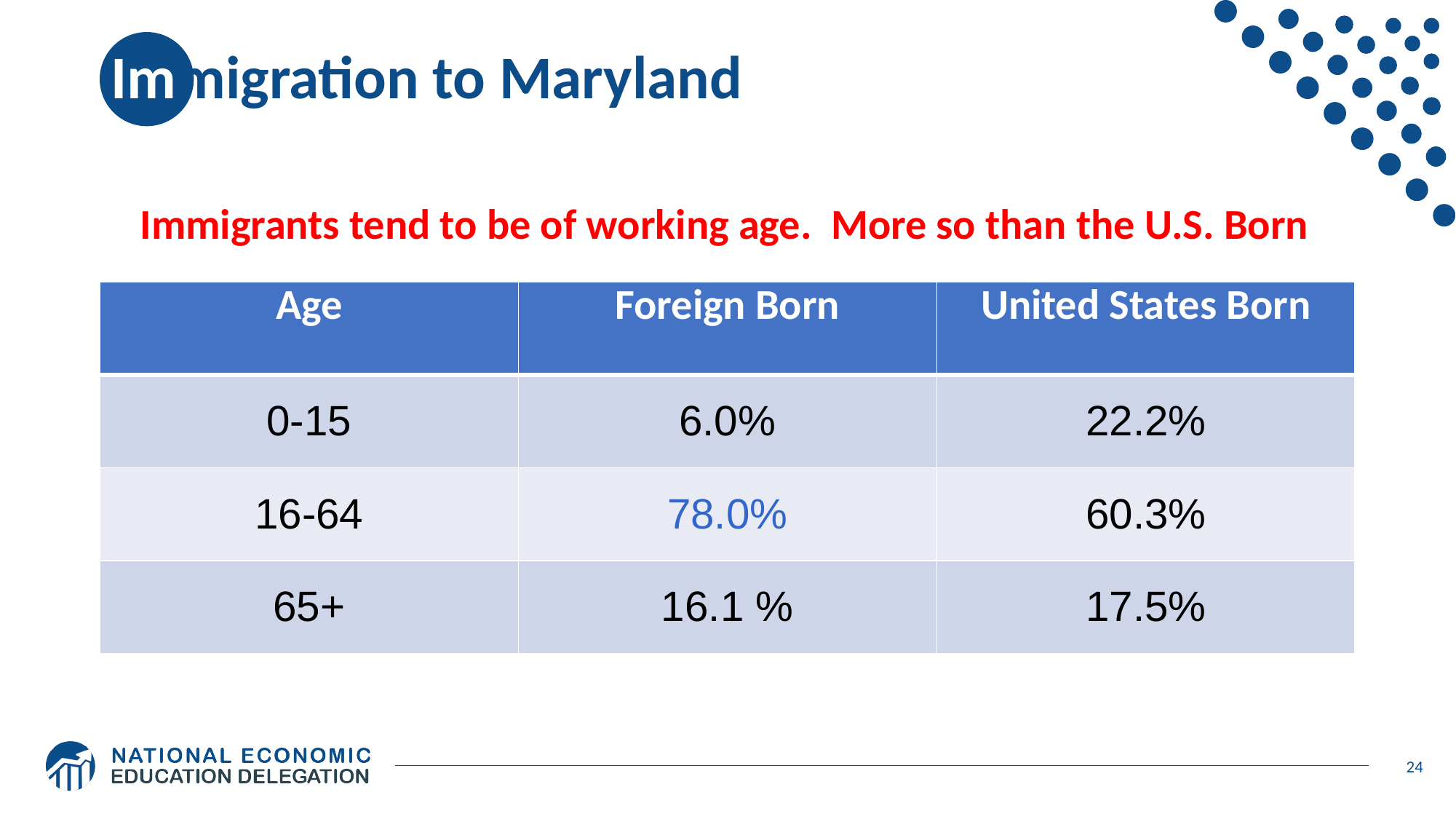

# Immigration to Maryland
Immigrants tend to be of working age.  More so than the U.S. Born
| Age | Foreign Born | United States Born |
| --- | --- | --- |
| 0-15 | 6.0% | 22.2% |
| 16-64 | 78.0% | 60.3% |
| 65+ | 16.1 % | 17.5% |
24